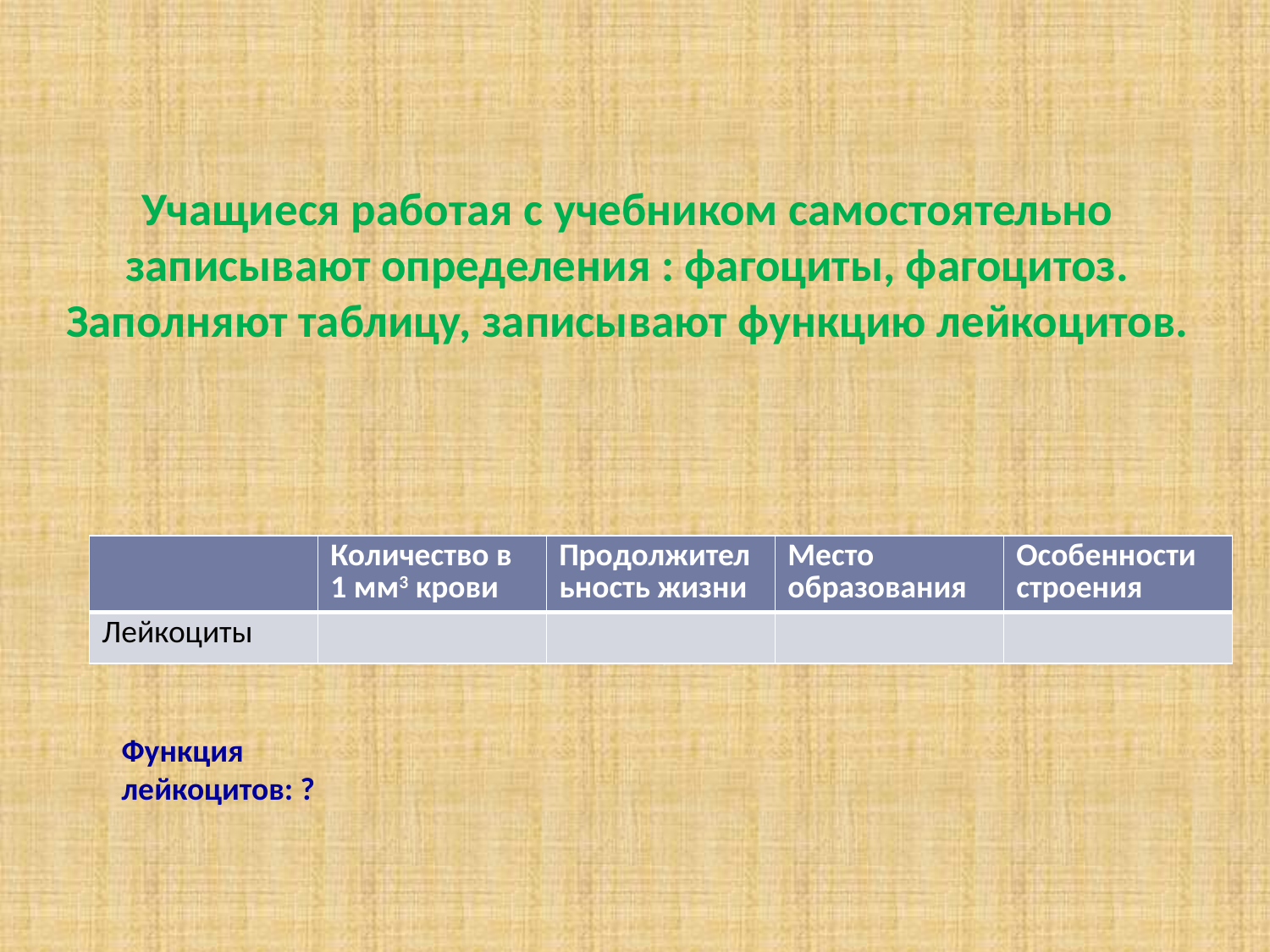

# Учащиеся работая с учебником самостоятельно записывают определения : фагоциты, фагоцитоз. Заполняют таблицу, записывают функцию лейкоцитов.
|  | Количество в 1 мм3 крови | Продолжительность жизни | Место образования | Особенности строения |
| --- | --- | --- | --- | --- |
| Лейкоциты |  |  |  |  |
Функция лейкоцитов: ?